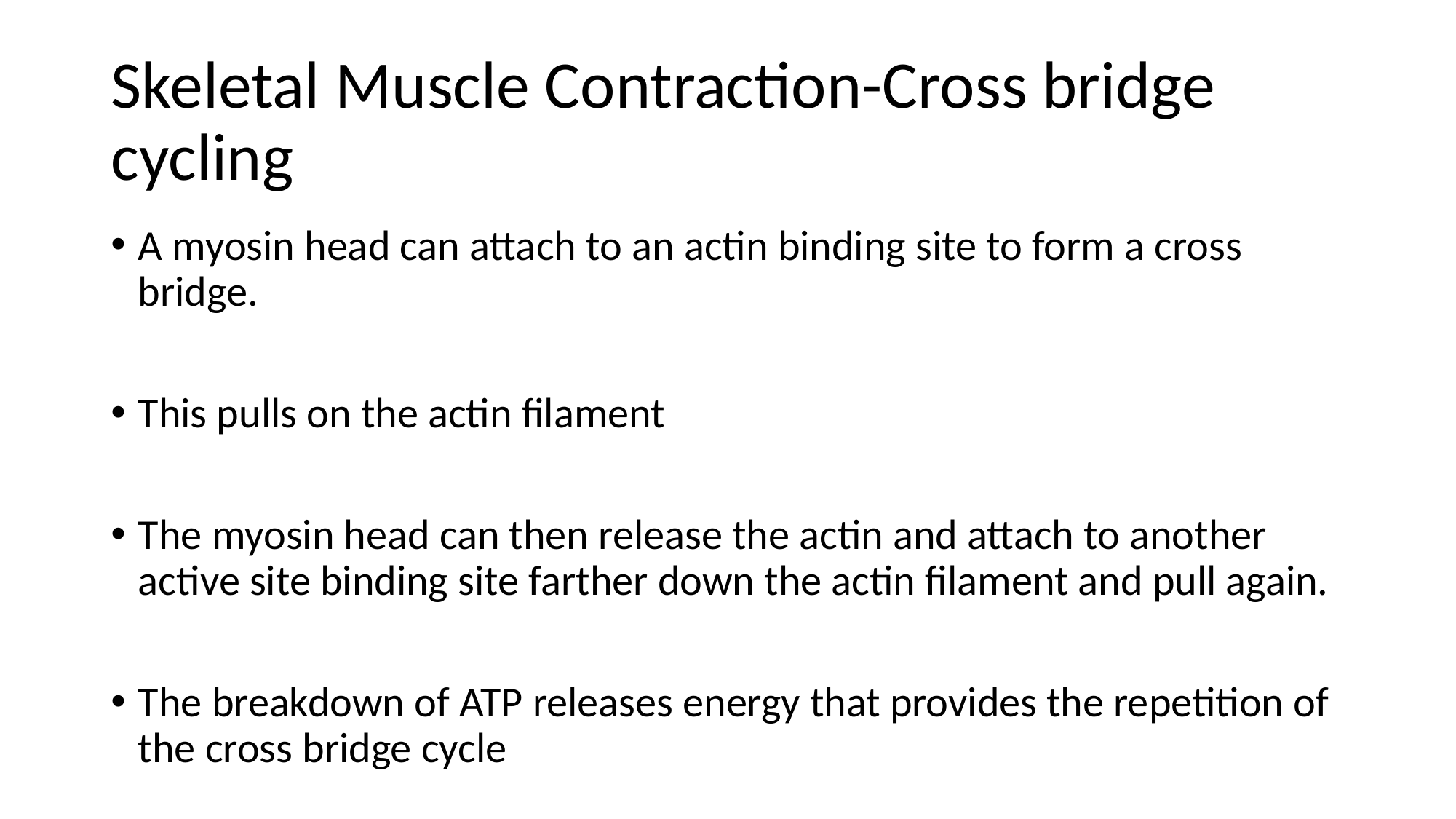

# Skeletal Muscle Contraction-Cross bridge cycling
A myosin head can attach to an actin binding site to form a cross bridge.

This pulls on the actin filament

The myosin head can then release the actin and attach to another active site binding site farther down the actin filament and pull again.

The breakdown of ATP releases energy that provides the repetition of the cross bridge cycle